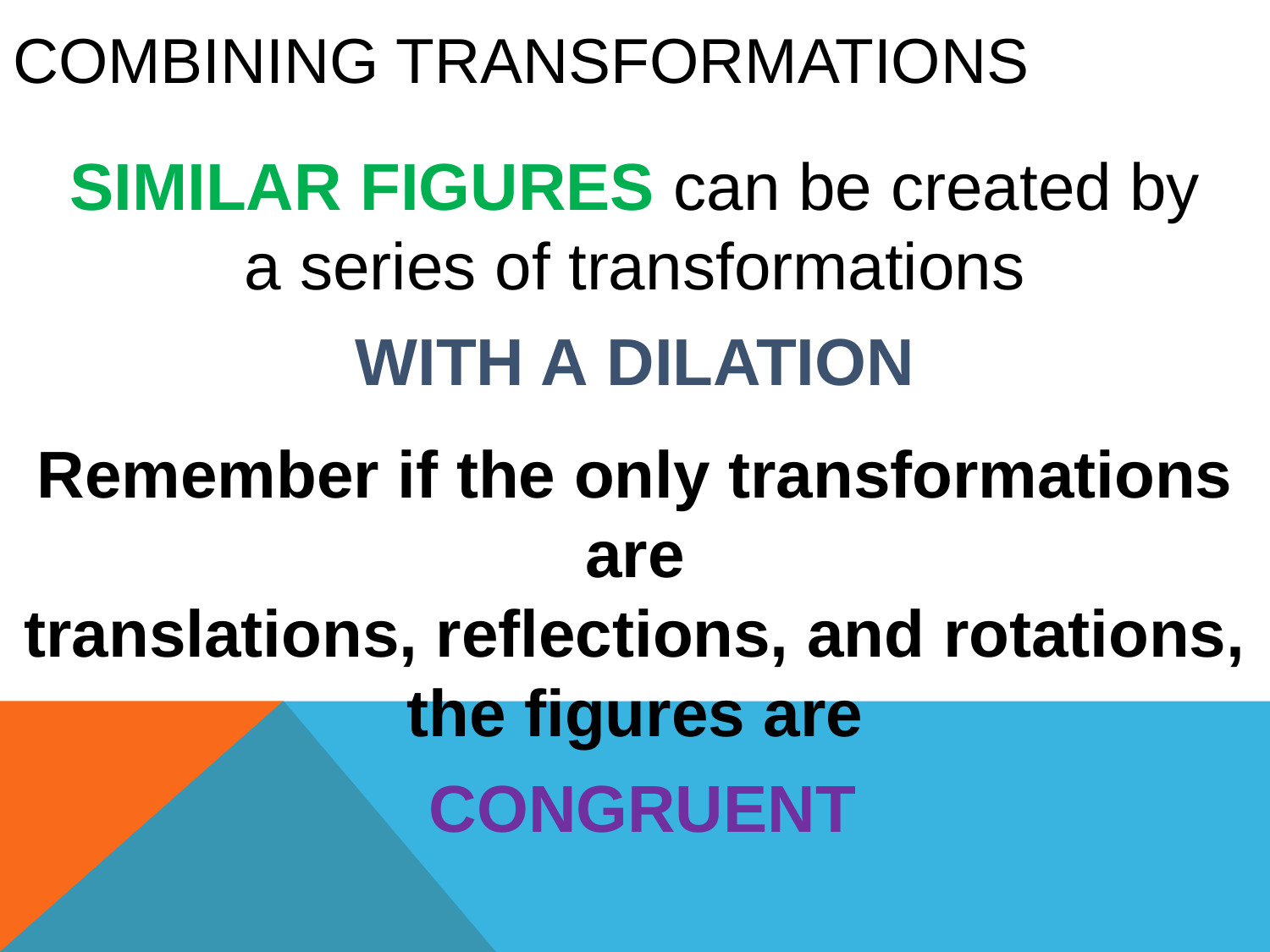

# Combining Transformations
SIMILAR FIGURES can be created by
a series of transformations
WITH A DILATION
Remember if the only transformations are
translations, reflections, and rotations,
the figures are
CONGRUENT